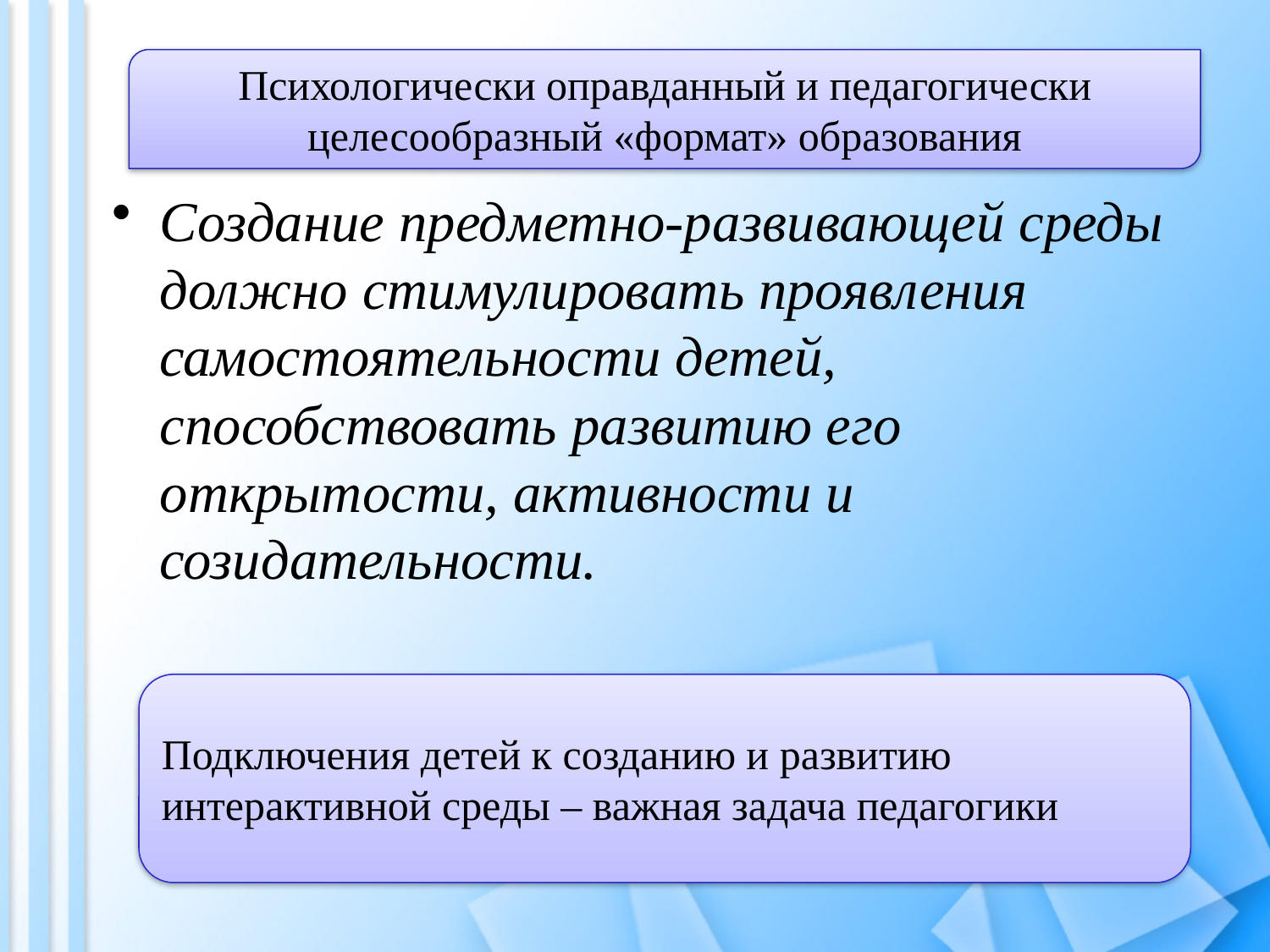

Психологически оправданный и педагогически целесообразный «формат» образования
Создание предметно-развивающей среды должно стимулировать проявления самостоятельности детей, способствовать развитию его открытости, активности и созидательности.
Подключения детей к созданию и развитию интерактивной среды – важная задача педагогики